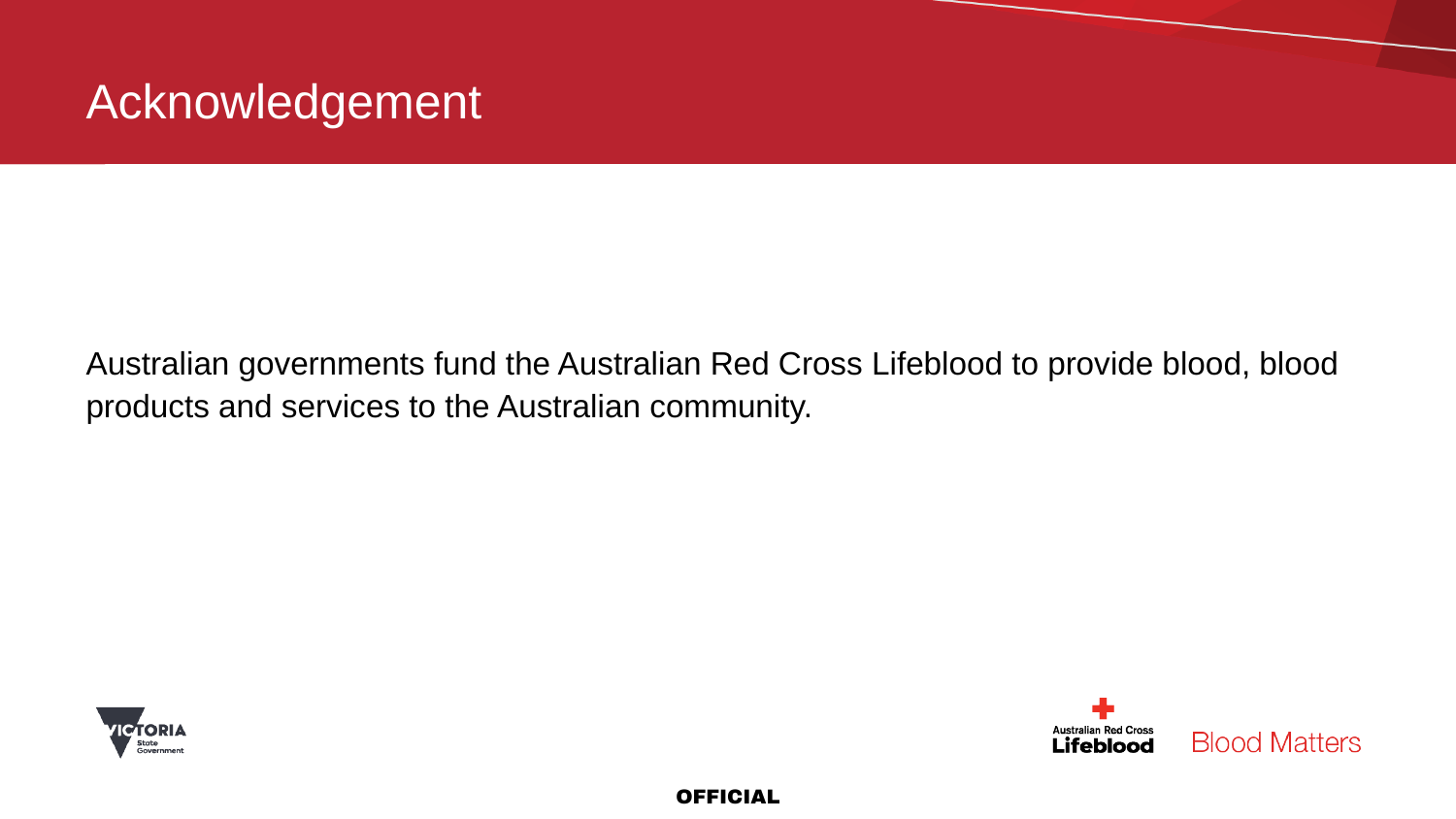

# Acknowledgement

Australian governments fund the Australian Red Cross Lifeblood to provide blood, blood products and services to the Australian community.